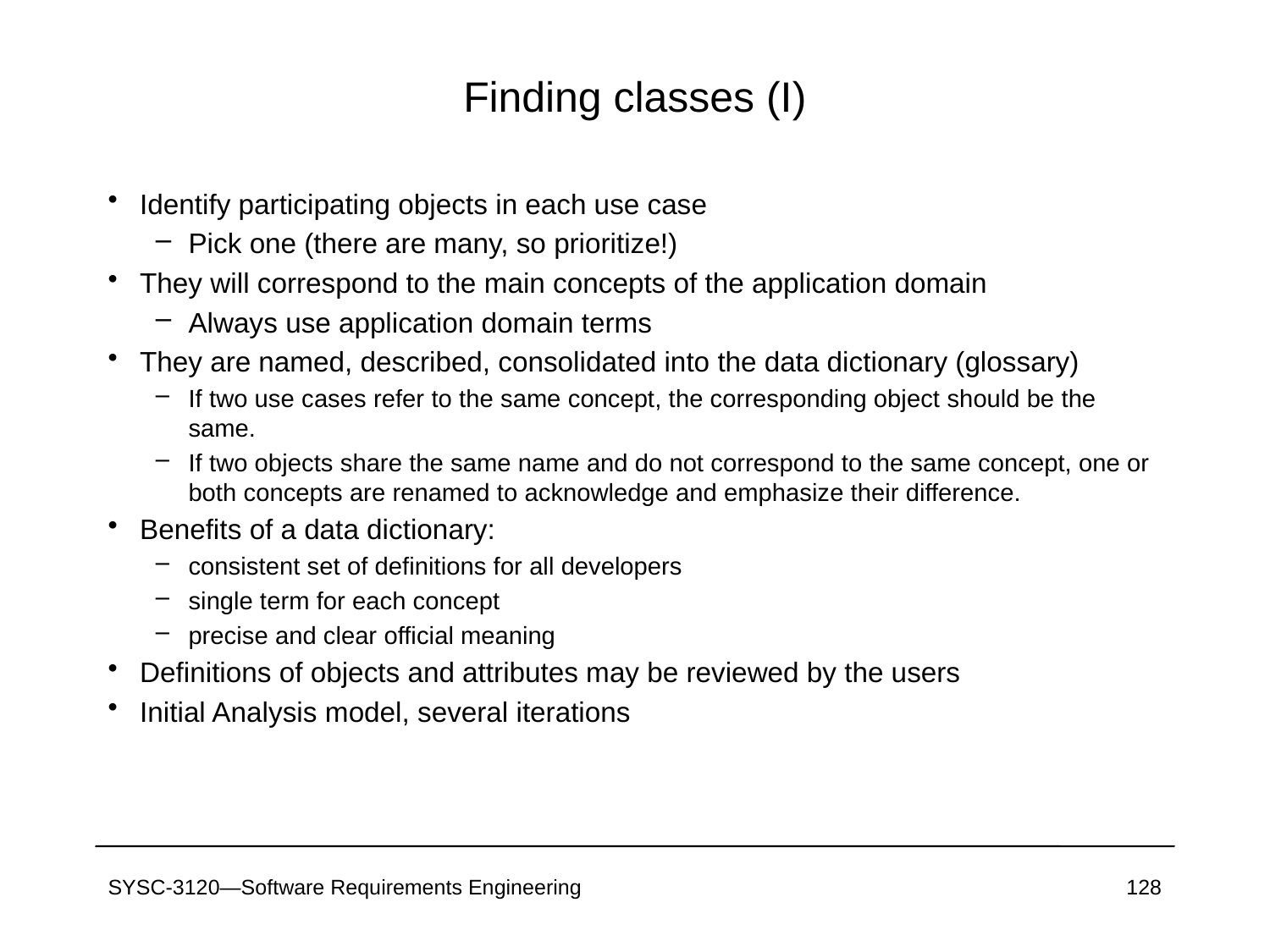

# Finding classes (I)
Identify participating objects in each use case
Pick one (there are many, so prioritize!)
They will correspond to the main concepts of the application domain
Always use application domain terms
They are named, described, consolidated into the data dictionary (glossary)
If two use cases refer to the same concept, the corresponding object should be the same.
If two objects share the same name and do not correspond to the same concept, one or both concepts are renamed to acknowledge and emphasize their difference.
Benefits of a data dictionary:
consistent set of definitions for all developers
single term for each concept
precise and clear official meaning
Definitions of objects and attributes may be reviewed by the users
Initial Analysis model, several iterations
SYSC-3120—Software Requirements Engineering
128